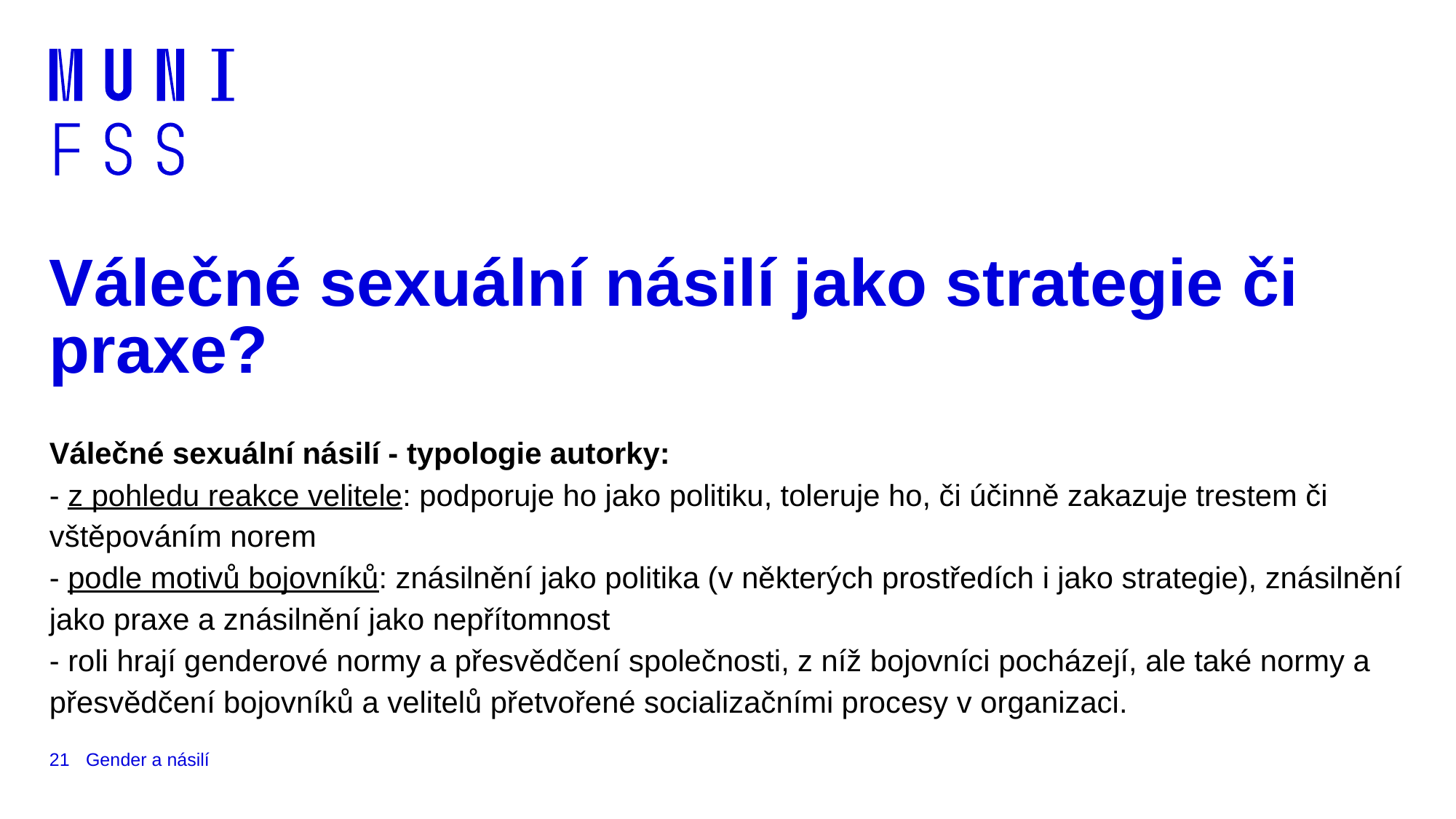

# Válečné sexuální násilí jako strategie či praxe?

Válečné sexuální násilí - typologie autorky:
- z pohledu reakce velitele: podporuje ho jako politiku, toleruje ho, či účinně zakazuje trestem či vštěpováním norem
- podle motivů bojovníků: znásilnění jako politika (v některých prostředích i jako strategie), znásilnění jako praxe a znásilnění jako nepřítomnost
- roli hrají genderové normy a přesvědčení společnosti, z níž bojovníci pocházejí, ale také normy a přesvědčení bojovníků a velitelů přetvořené socializačními procesy v organizaci.

21
Gender a násilí